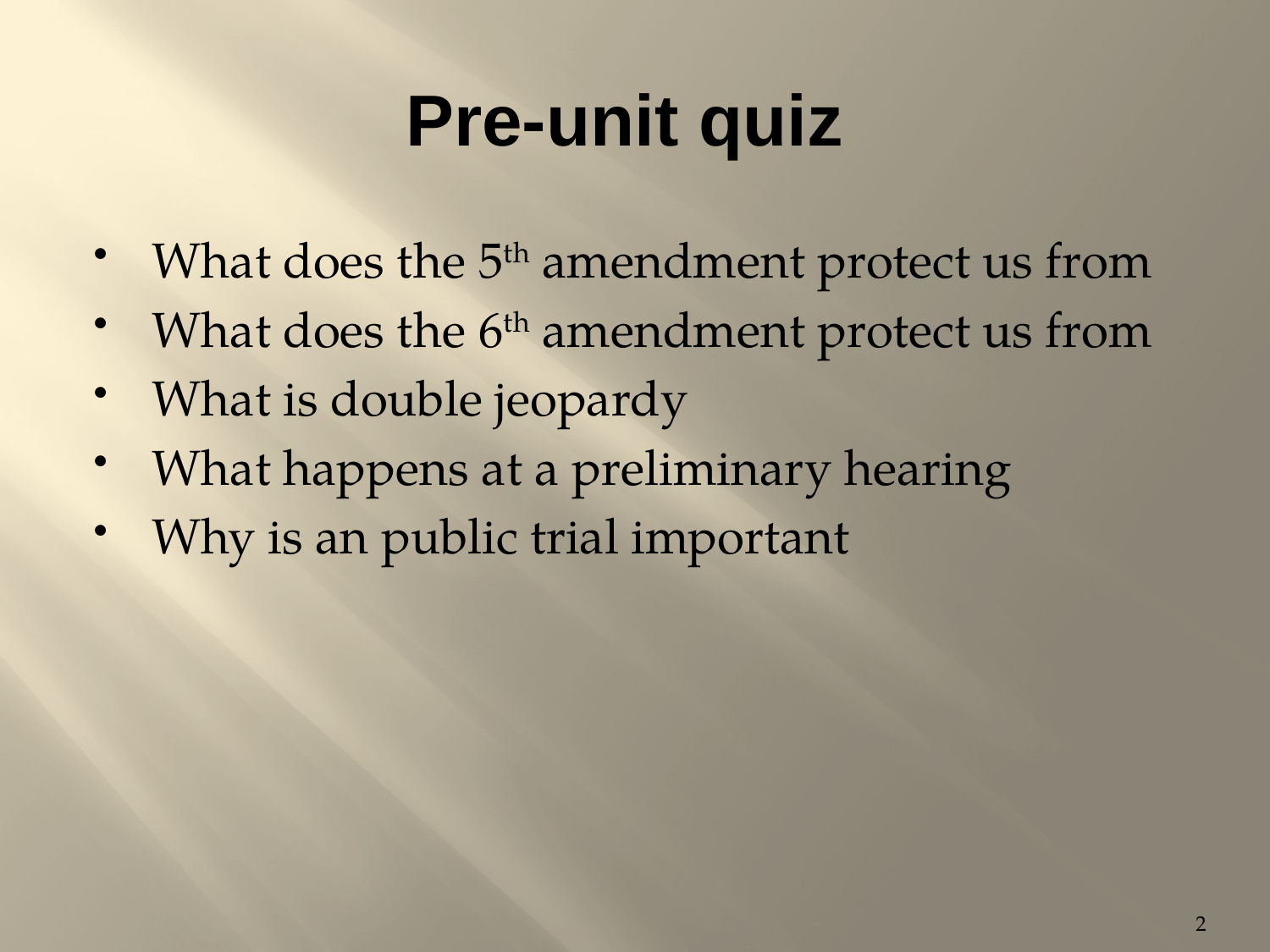

# Pre-unit quiz
What does the 5th amendment protect us from
What does the 6th amendment protect us from
What is double jeopardy
What happens at a preliminary hearing
Why is an public trial important

2